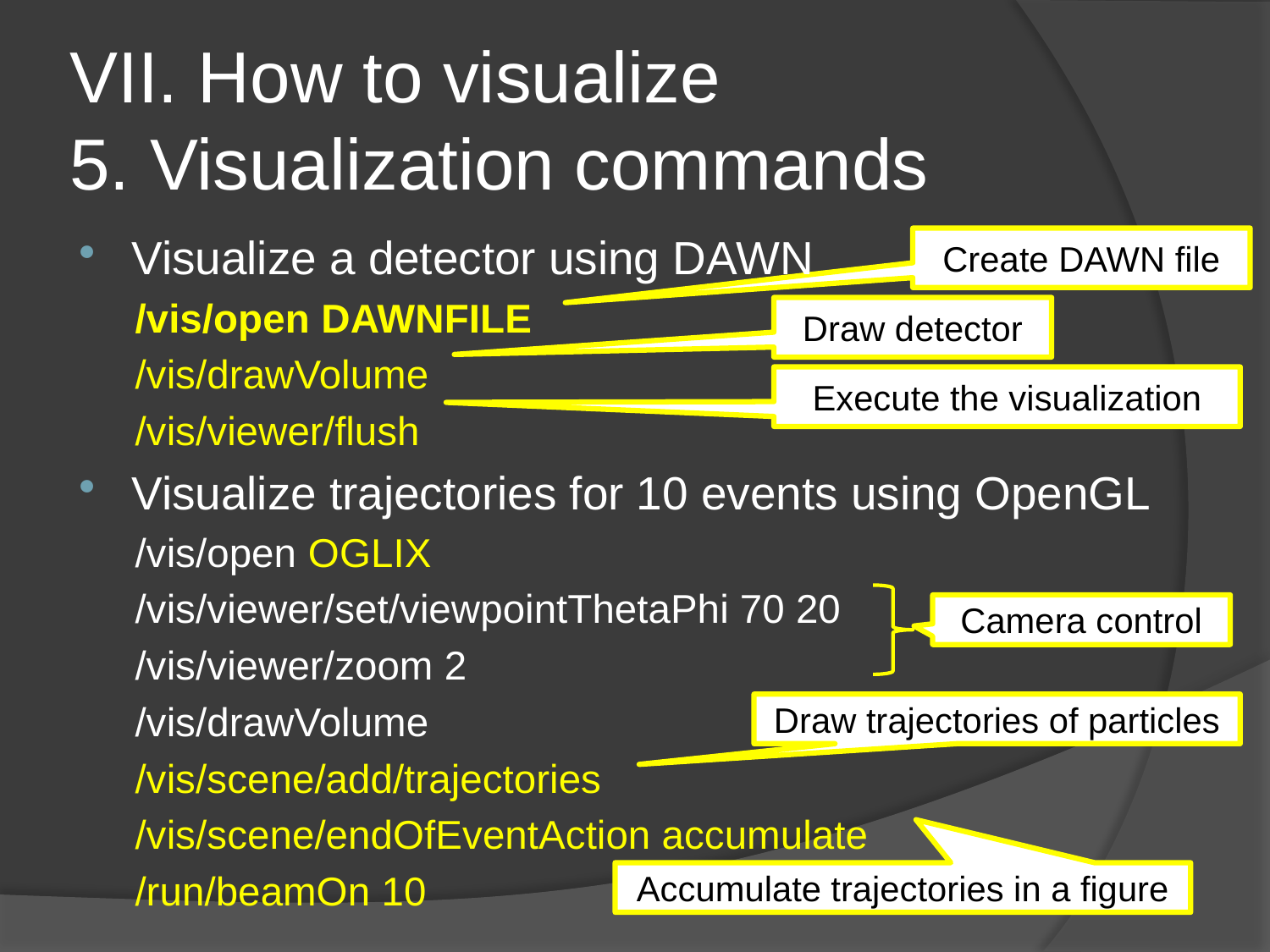

# VII. How to visualize 5. Visualization commands
Visualize a detector using DAWN
/vis/open DAWNFILE
/vis/drawVolume
/vis/viewer/flush
Visualize trajectories for 10 events using OpenGL
/vis/open OGLIX
/vis/viewer/set/viewpointThetaPhi 70 20
/vis/viewer/zoom 2
/vis/drawVolume
/vis/scene/add/trajectories
/vis/scene/endOfEventAction accumulate
/run/beamOn 10
Create DAWN file
Draw detector
Execute the visualization

Camera control
Draw trajectories of particles
Accumulate trajectories in a figure